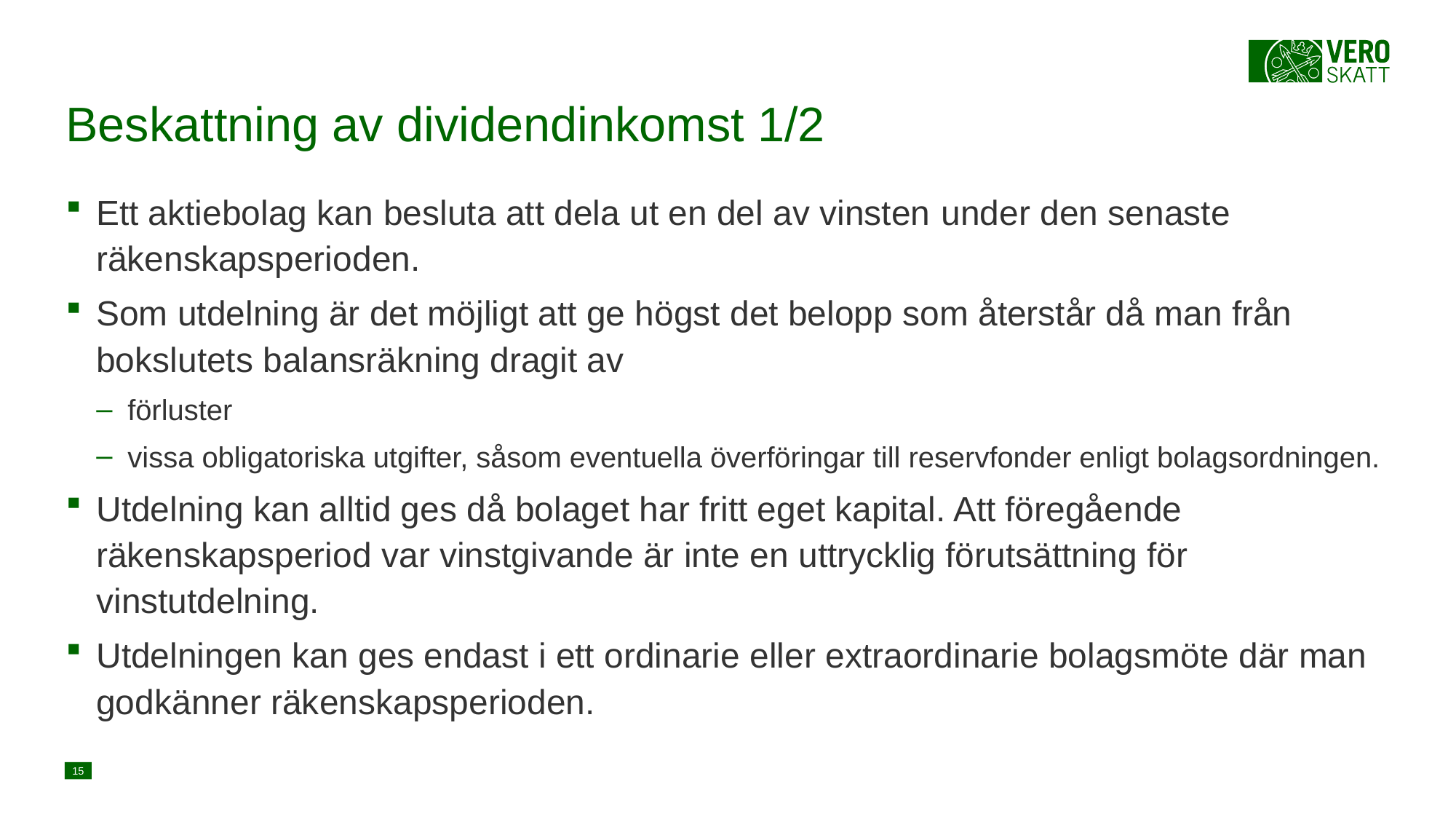

# Beskattning av dividendinkomst 1/2
Ett aktiebolag kan besluta att dela ut en del av vinsten under den senaste räkenskapsperioden.
Som utdelning är det möjligt att ge högst det belopp som återstår då man från bokslutets balansräkning dragit av
förluster
vissa obligatoriska utgifter, såsom eventuella överföringar till reservfonder enligt bolagsordningen.
Utdelning kan alltid ges då bolaget har fritt eget kapital. Att föregående räkenskapsperiod var vinstgivande är inte en uttrycklig förutsättning för vinstutdelning.
Utdelningen kan ges endast i ett ordinarie eller extraordinarie bolagsmöte där man godkänner räkenskapsperioden.
15